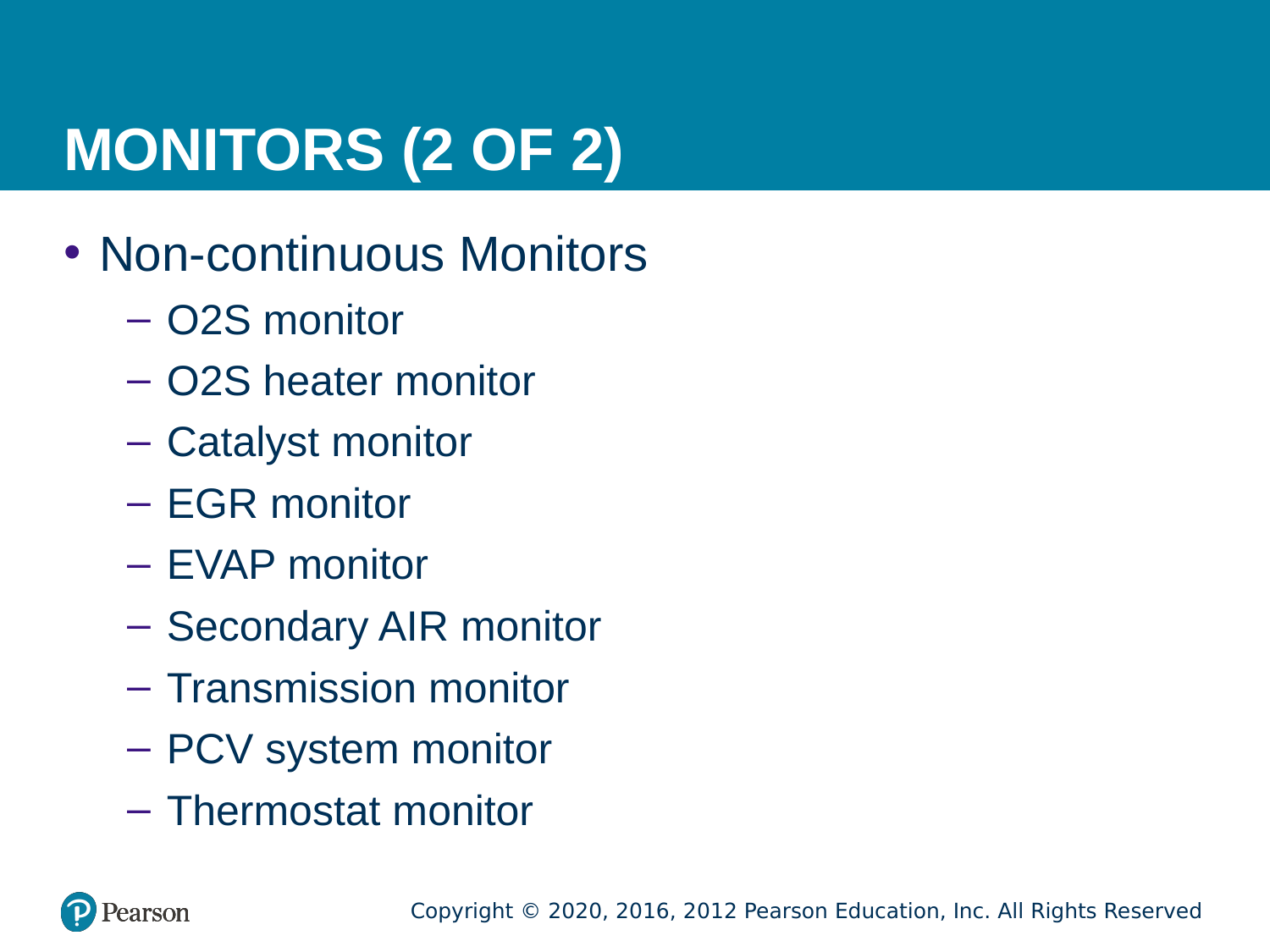

# MONITORS (2 OF 2)
Non-continuous Monitors
O2S monitor
O2S heater monitor
Catalyst monitor
EGR monitor
EVAP monitor
Secondary AIR monitor
Transmission monitor
PCV system monitor
Thermostat monitor